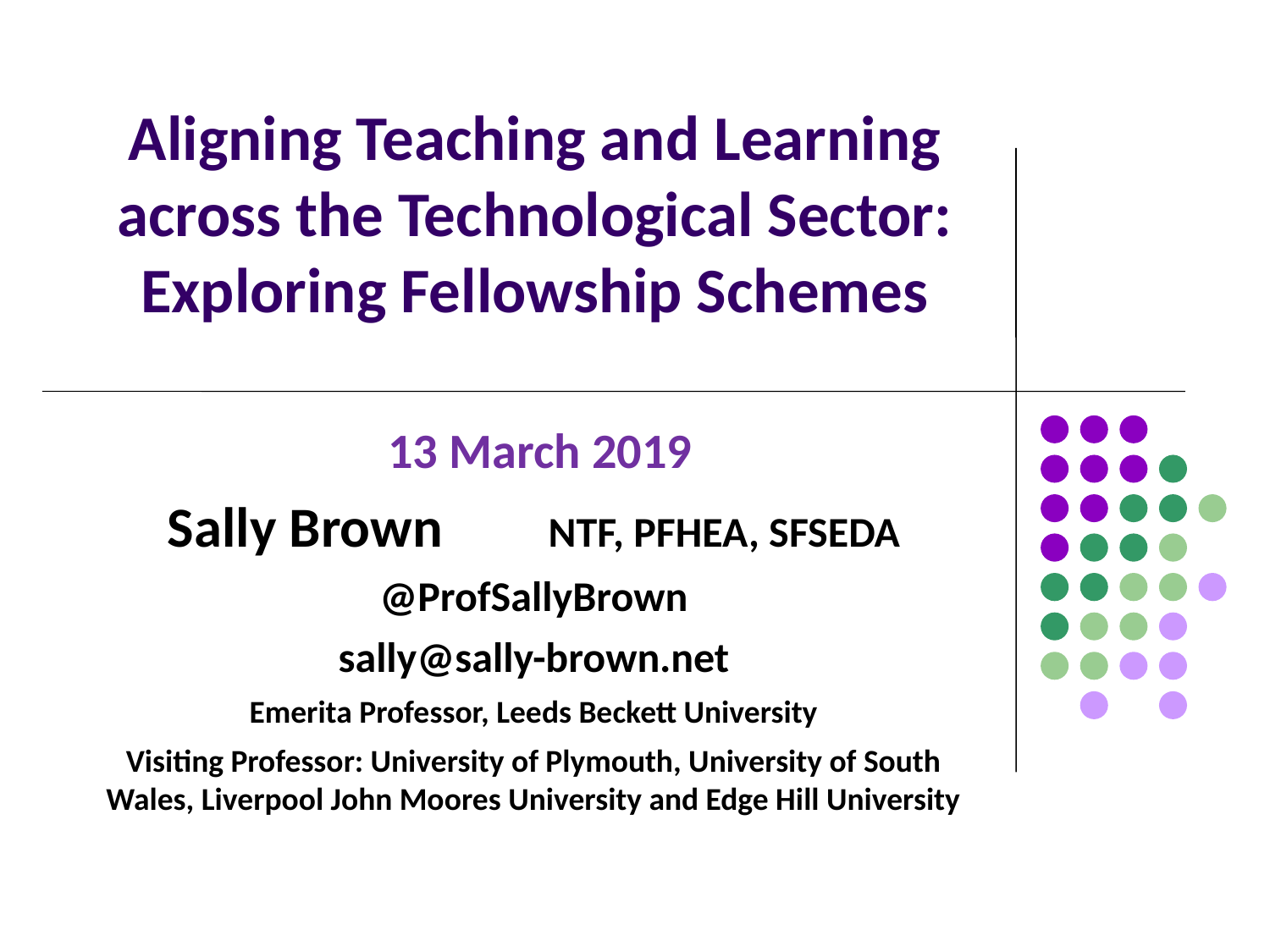

# Aligning Teaching and Learning across the Technological Sector: Exploring Fellowship Schemes
 13 March 2019
Sally Brown 	NTF, PFHEA, SFSEDA
@ProfSallyBrown
sally@sally-brown.net
Emerita Professor, Leeds Beckett University
Visiting Professor: University of Plymouth, University of South Wales, Liverpool John Moores University and Edge Hill University